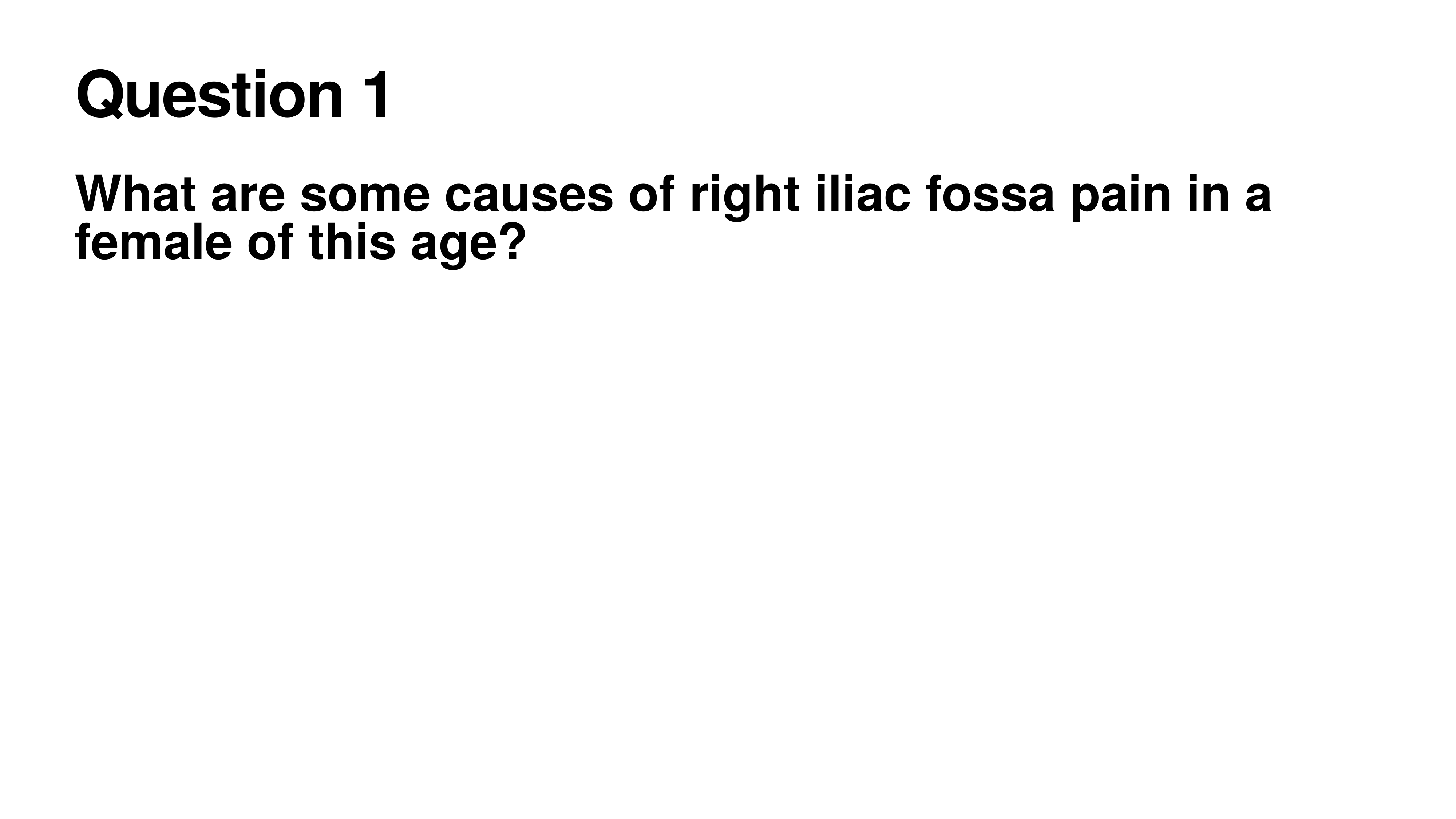

# Question 1
What are some causes of right iliac fossa pain in a female of this age?